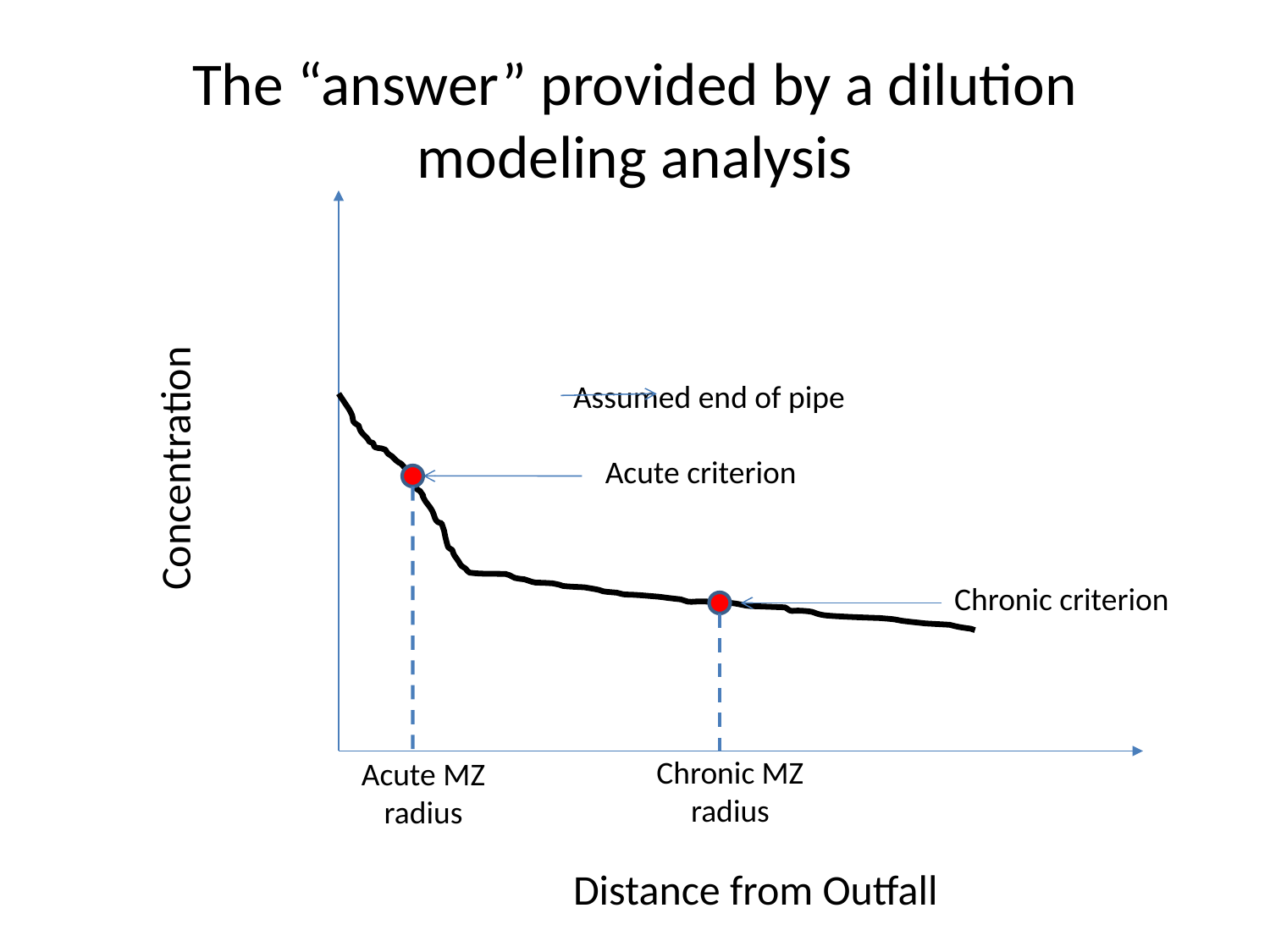

# The “answer” provided by a dilution modeling analysis
Concentration
Assumed end of pipe

Acute criterion

Chronic criterion

Chronic MZ
radius
Acute MZ
radius
Distance from Outfall